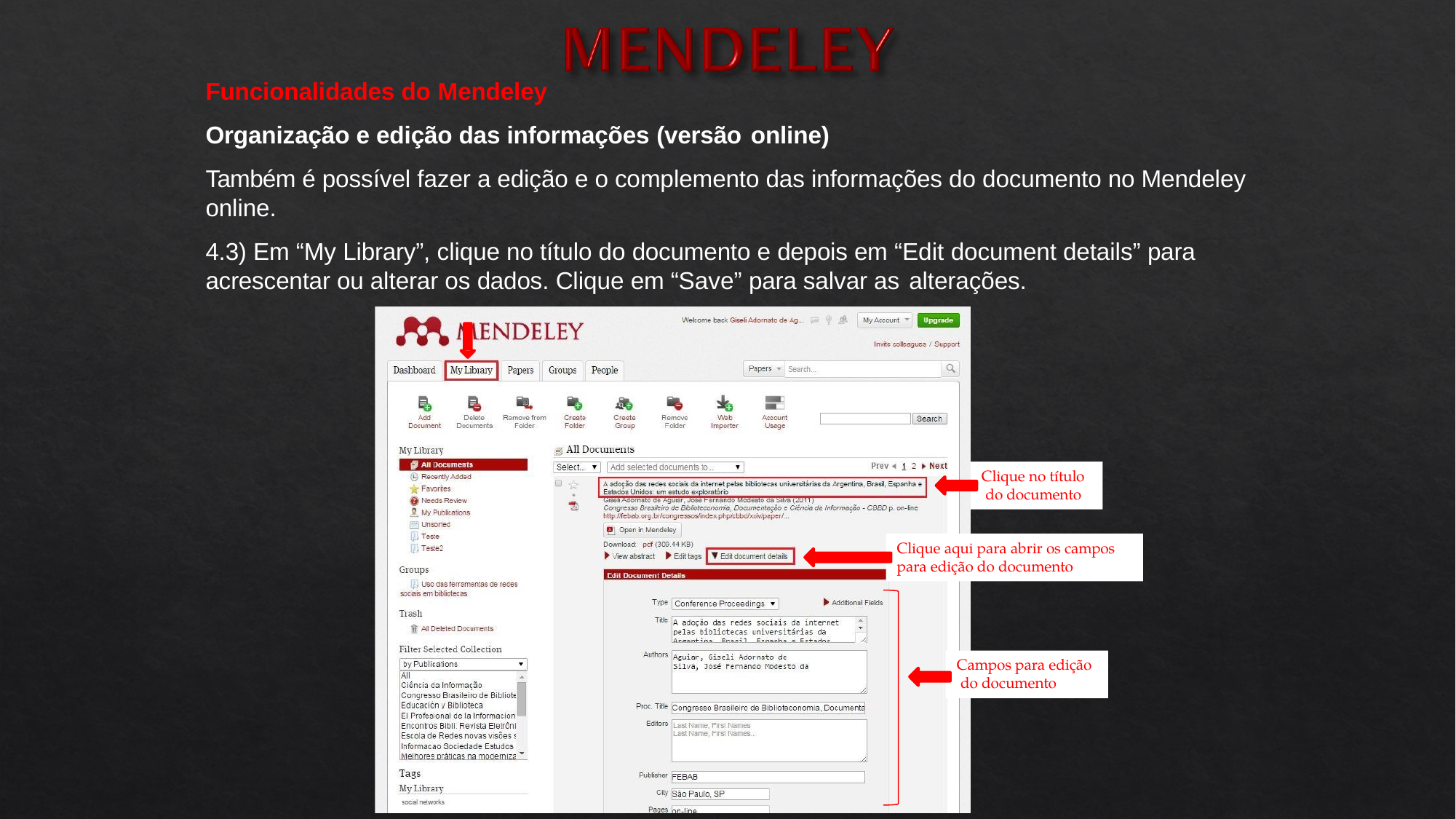

Funcionalidades do Mendeley
Organização e edição das informações (versão online)
Também é possível fazer a edição e o complemento das informações do documento no Mendeley  online.
4.3) Em “My Library”, clique no título do documento e depois em “Edit document details” para  acrescentar ou alterar os dados. Clique em “Save” para salvar as alterações.

Clique no título  do documento

Clique aqui para abrir os campos  para edição do documento

Título do documento

Campos para edição  do documento